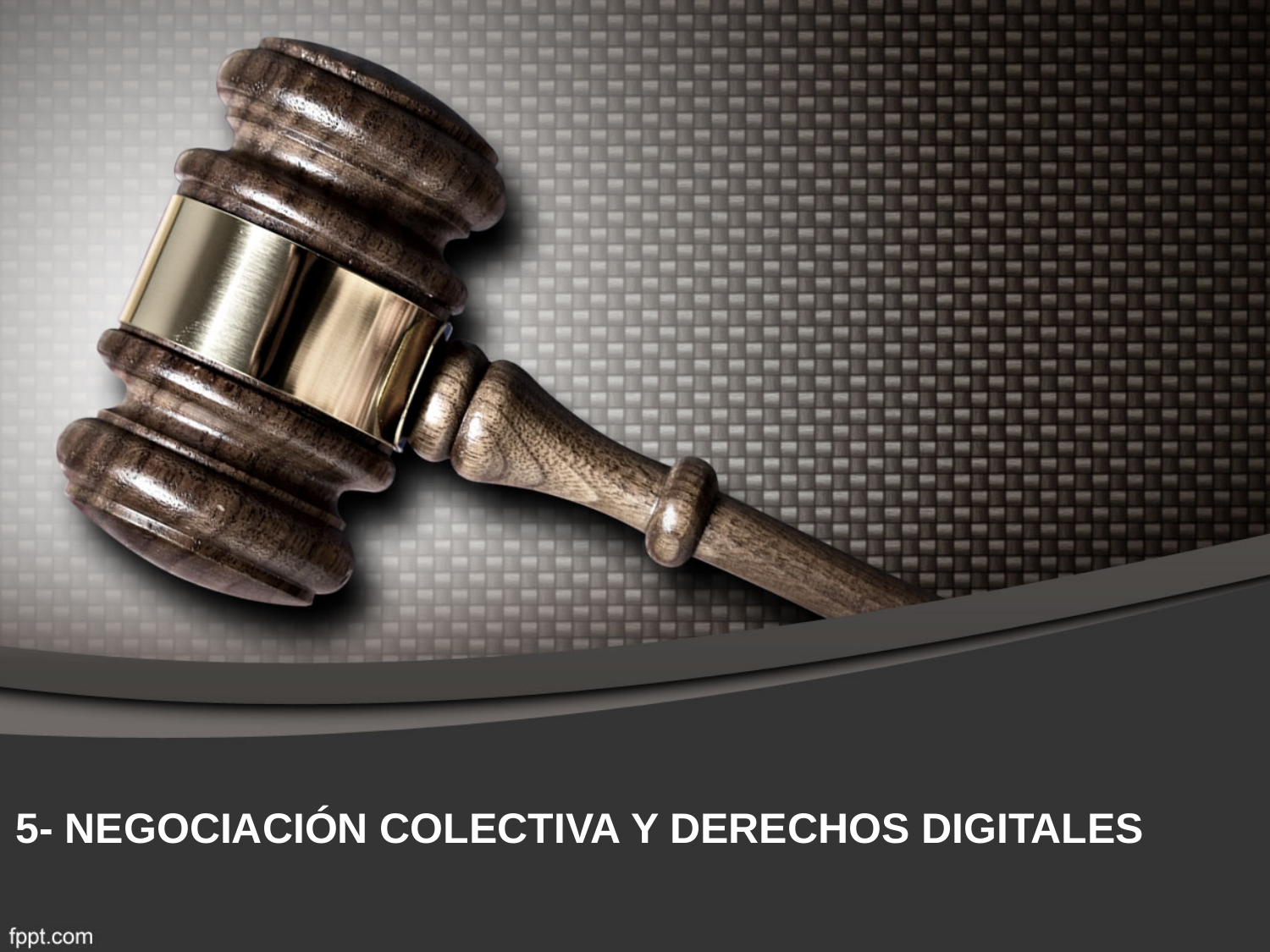

# 5- NEGOCIACIÓN COLECTIVA Y DERECHOS DIGITALES